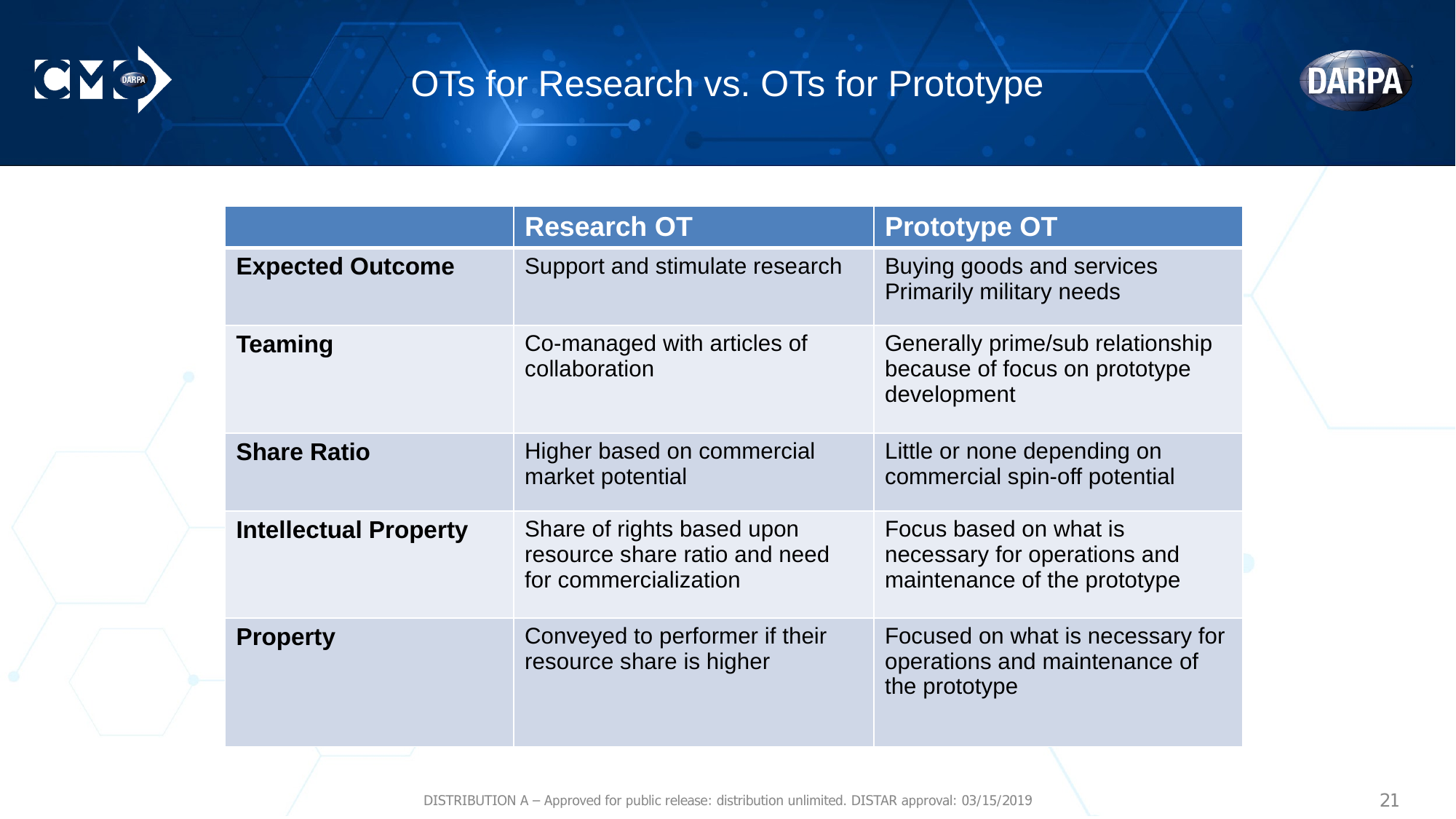

# OTs for Research vs. OTs for Prototype
|  | Research OT | Prototype OT |
| --- | --- | --- |
| Expected Outcome | Support and stimulate research | Buying goods and services Primarily military needs |
| Teaming | Co-managed with articles of collaboration | Generally prime/sub relationship because of focus on prototype development |
| Share Ratio | Higher based on commercial market potential | Little or none depending on commercial spin-off potential |
| Intellectual Property | Share of rights based upon resource share ratio and need for commercialization | Focus based on what is necessary for operations and maintenance of the prototype |
| Property | Conveyed to performer if their resource share is higher | Focused on what is necessary for operations and maintenance of the prototype |
DISTRIBUTION A – Approved for public release: distribution unlimited. DISTAR approval: 03/15/2019
21